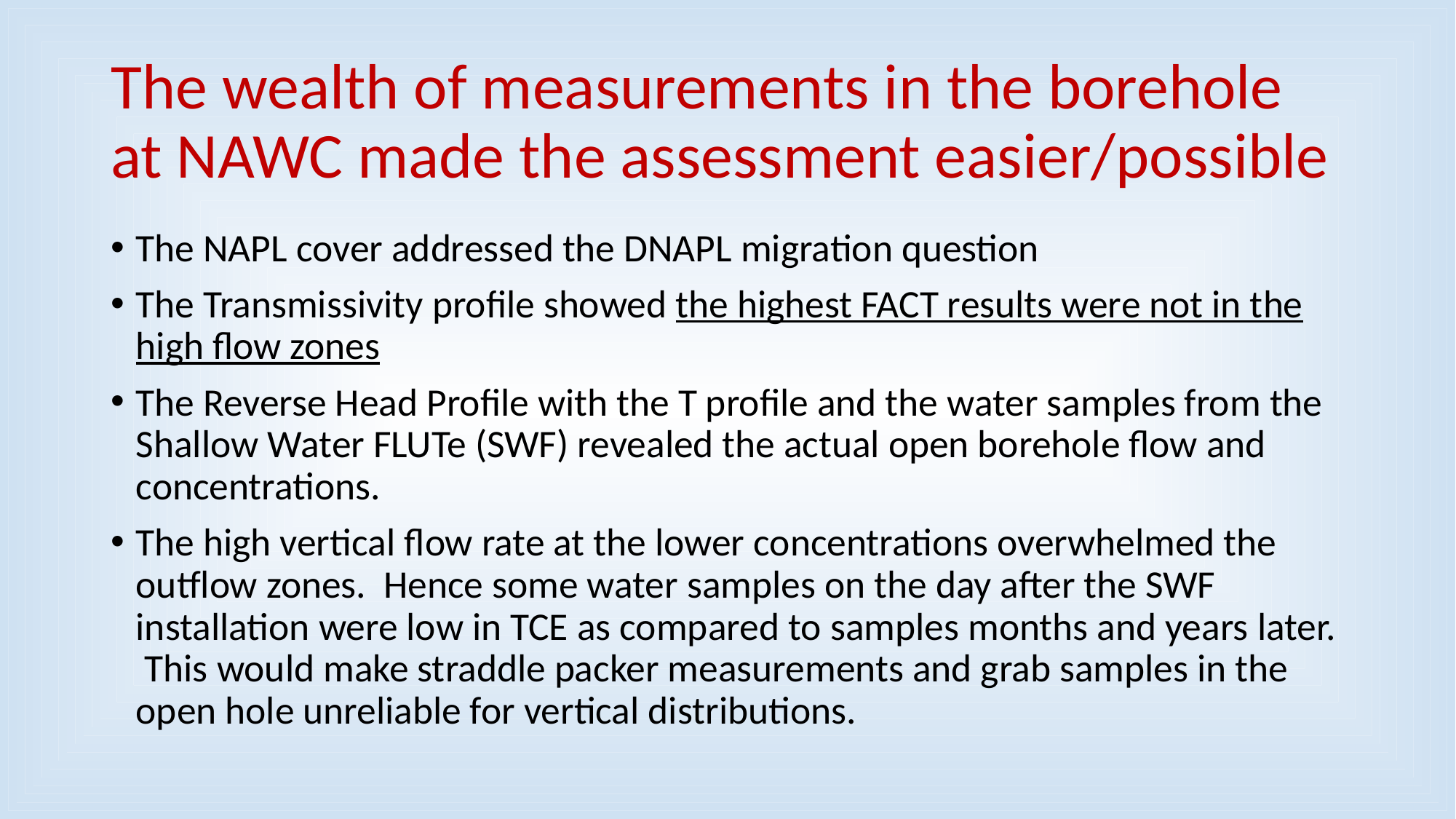

# The wealth of measurements in the borehole at NAWC made the assessment easier/possible
The NAPL cover addressed the DNAPL migration question
The Transmissivity profile showed the highest FACT results were not in the high flow zones
The Reverse Head Profile with the T profile and the water samples from the Shallow Water FLUTe (SWF) revealed the actual open borehole flow and concentrations.
The high vertical flow rate at the lower concentrations overwhelmed the outflow zones.  Hence some water samples on the day after the SWF installation were low in TCE as compared to samples months and years later.  This would make straddle packer measurements and grab samples in the open hole unreliable for vertical distributions.